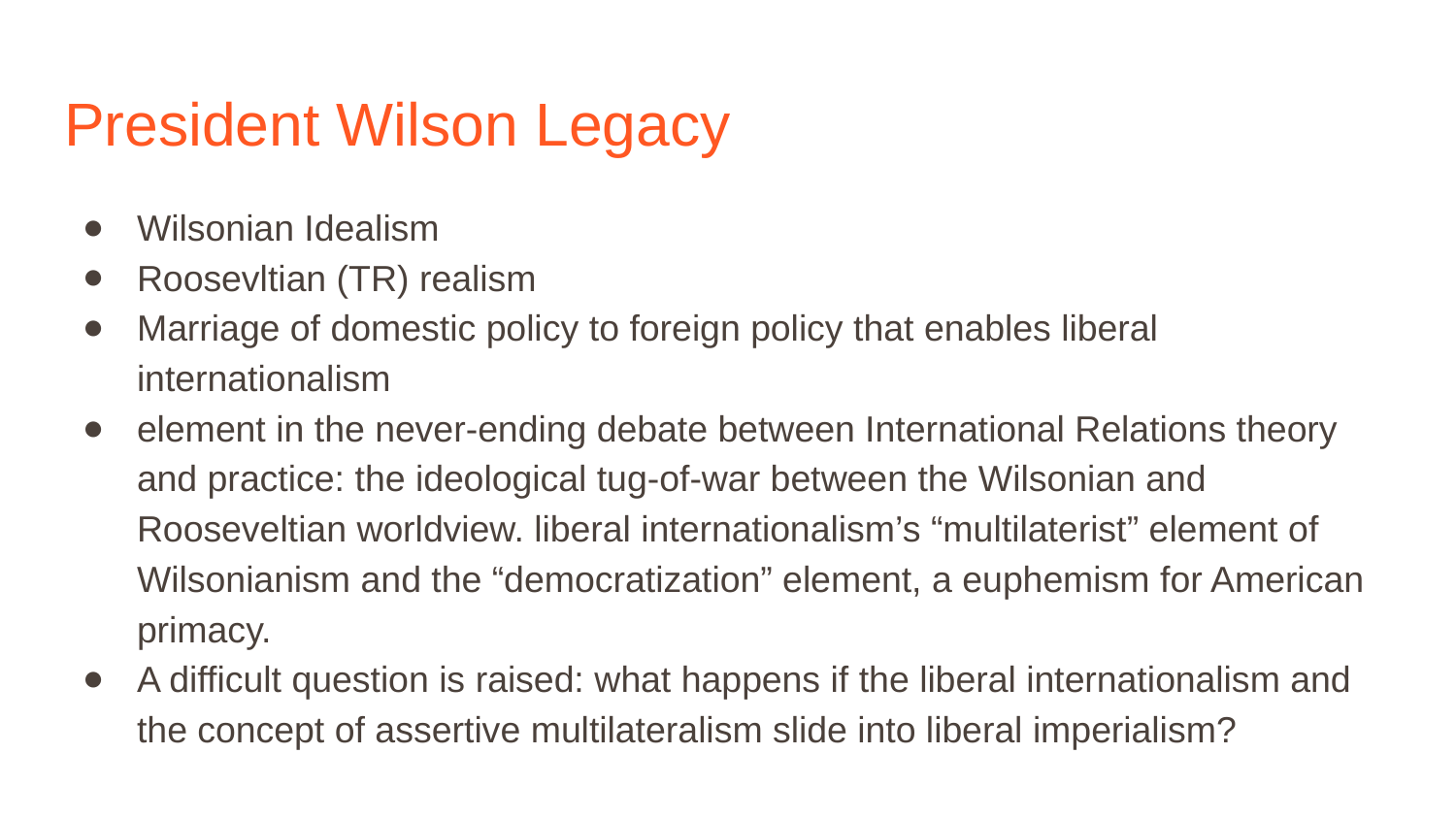

# President Wilson Legacy
Wilsonian Idealism
Roosevltian (TR) realism
Marriage of domestic policy to foreign policy that enables liberal internationalism
element in the never-ending debate between International Relations theory and practice: the ideological tug-of-war between the Wilsonian and Rooseveltian worldview. liberal internationalism’s “multilaterist” element of Wilsonianism and the “democratization” element, a euphemism for American primacy.
A difficult question is raised: what happens if the liberal internationalism and the concept of assertive multilateralism slide into liberal imperialism?